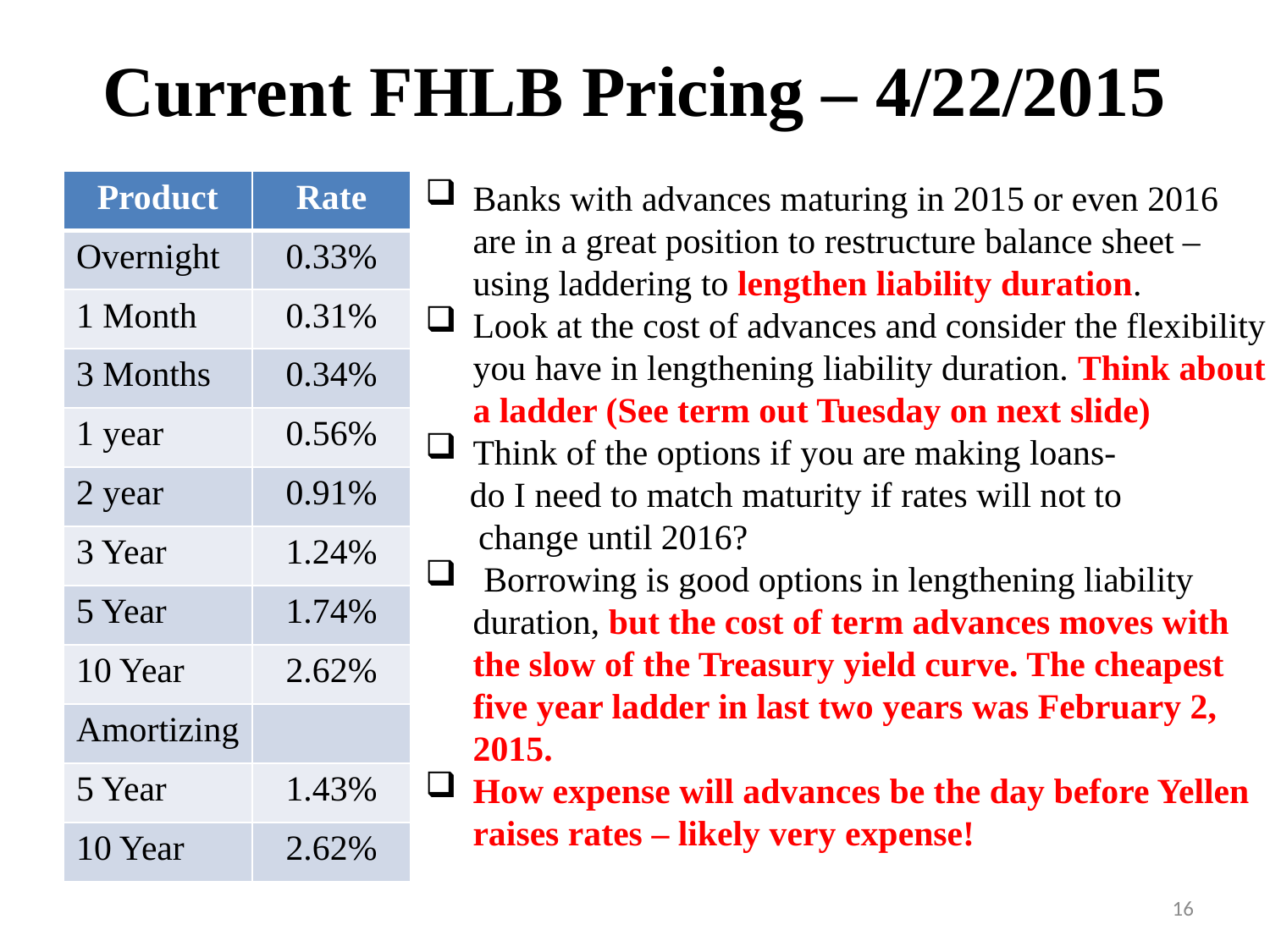

# Current FHLB Pricing – 4/22/2015
Banks with advances maturing in 2015 or even 2016 are in a great position to restructure balance sheet – using laddering to lengthen liability duration.
Look at the cost of advances and consider the flexibility you have in lengthening liability duration. Think about a ladder (See term out Tuesday on next slide)
Think of the options if you are making loans-
     do I need to match maturity if rates will not to
      change until 2016?
 Borrowing is good options in lengthening liability duration, but the cost of term advances moves with the slow of the Treasury yield curve. The cheapest five year ladder in last two years was February 2, 2015.
How expense will advances be the day before Yellen raises rates – likely very expense!
| Product | Rate |
| --- | --- |
| Overnight | 0.33% |
| 1 Month | 0.31% |
| 3 Months | 0.34% |
| 1 year | 0.56% |
| 2 year | 0.91% |
| 3 Year | 1.24% |
| 5 Year | 1.74% |
| 10 Year | 2.62% |
| Amortizing |  |
| 5 Year | 1.43% |
| 10 Year | 2.62% |
16